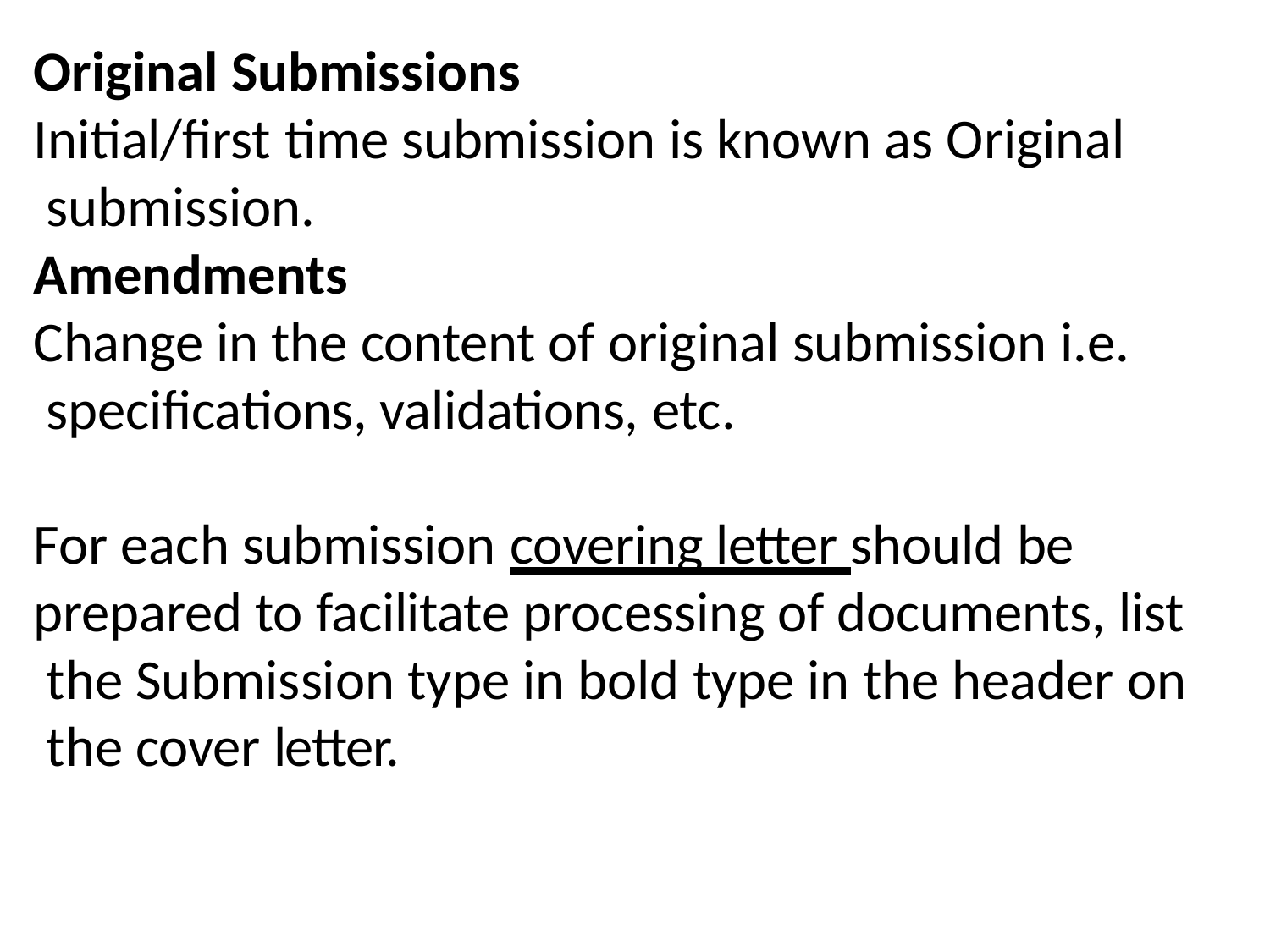

Original Submissions
Initial/first time submission is known as Original  submission.
Amendments
Change in the content of original submission i.e.  specifications, validations, etc.

For each submission covering letter should be  prepared to facilitate processing of documents, list  the Submission type in bold type in the header on  the cover letter.